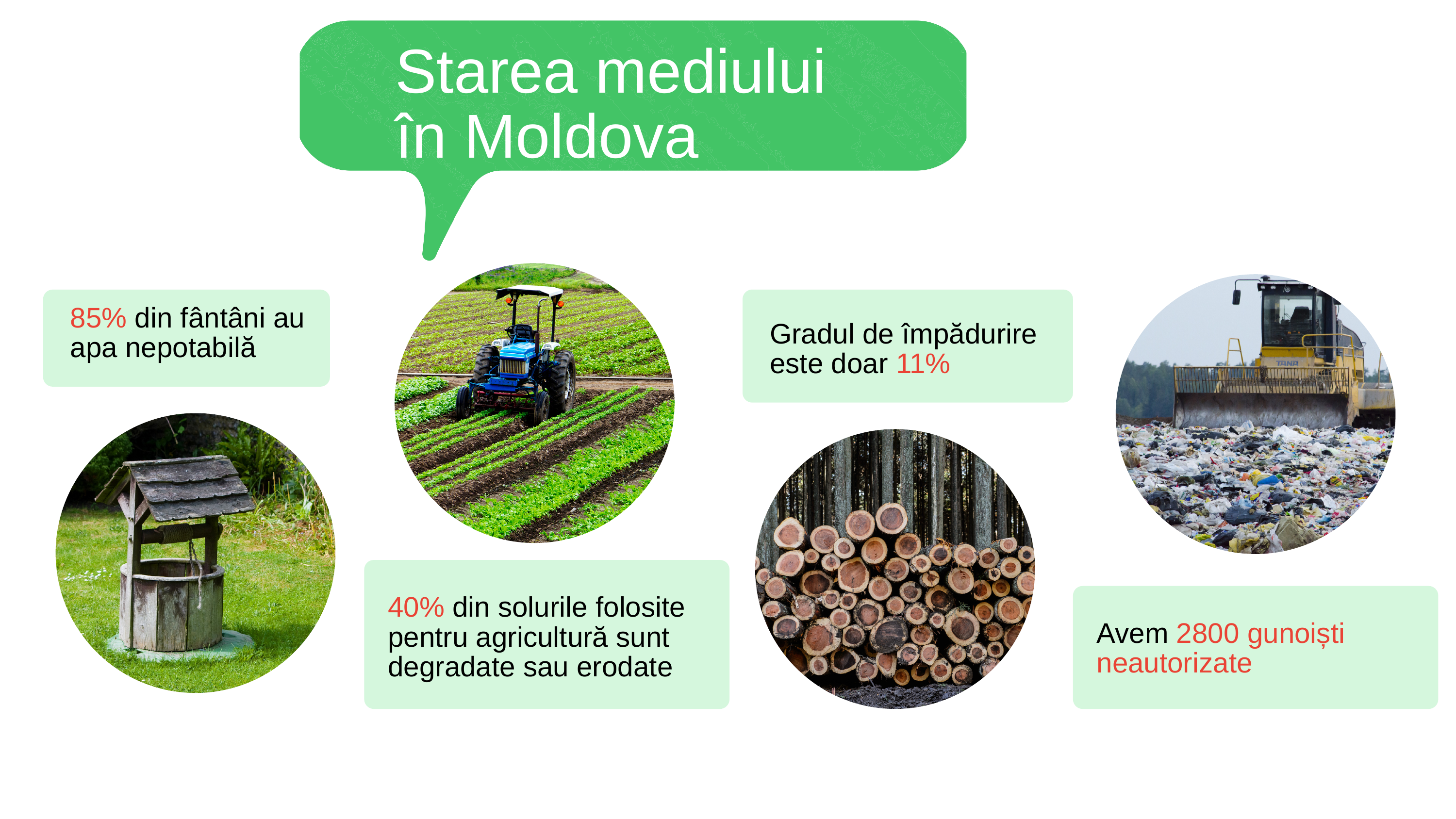

Starea mediului în Moldova

85% din fântâni au
apa nepotabilă
Gradul de împădurire este doar 11%

40% din solurile folosite pentru agricultură sunt degradate sau erodate
Avem 2800 gunoiști neautorizate